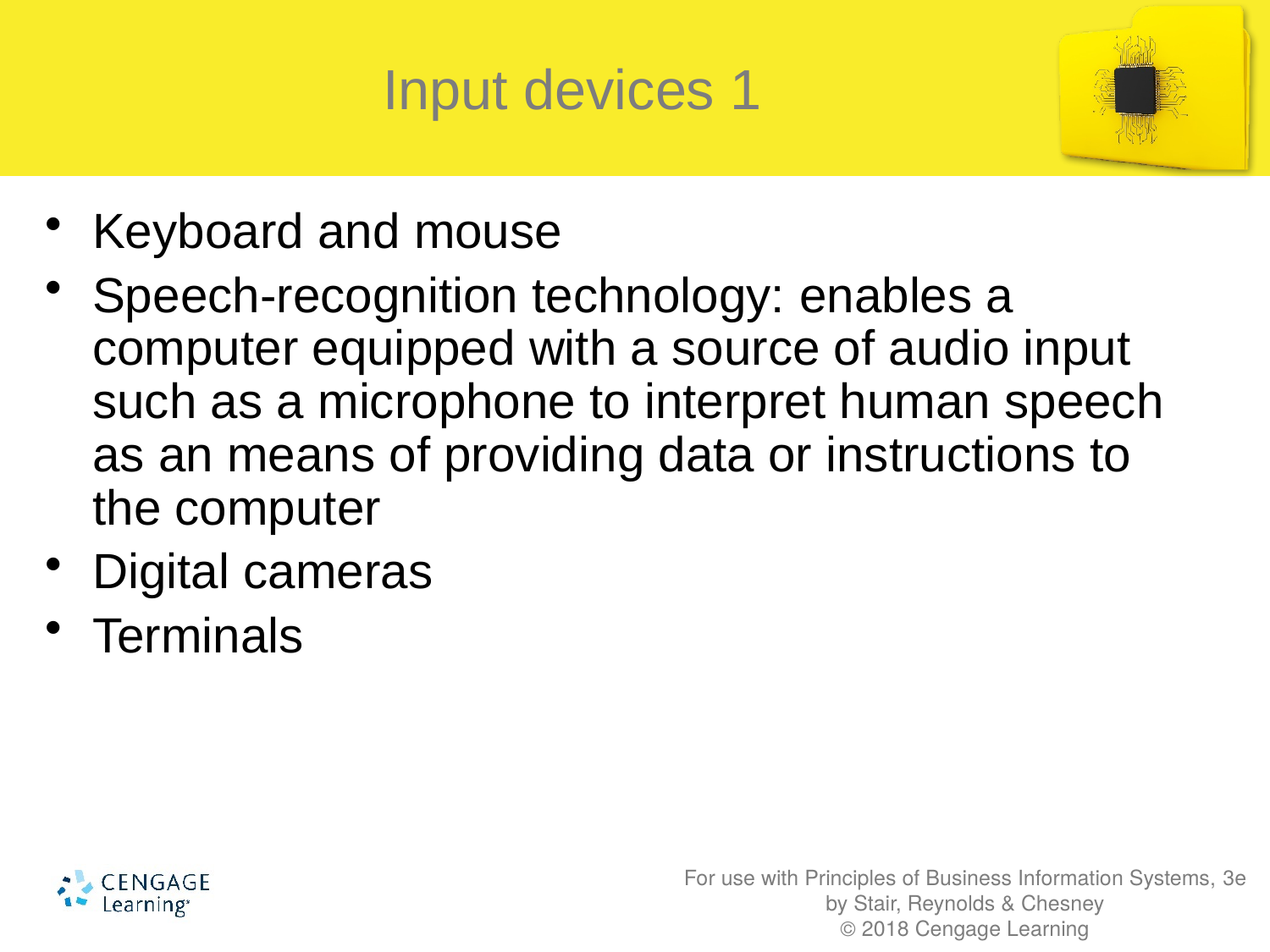

# Input devices 1
Keyboard and mouse
Speech-recognition technology: enables a computer equipped with a source of audio input such as a microphone to interpret human speech as an means of providing data or instructions to the computer
Digital cameras
Terminals